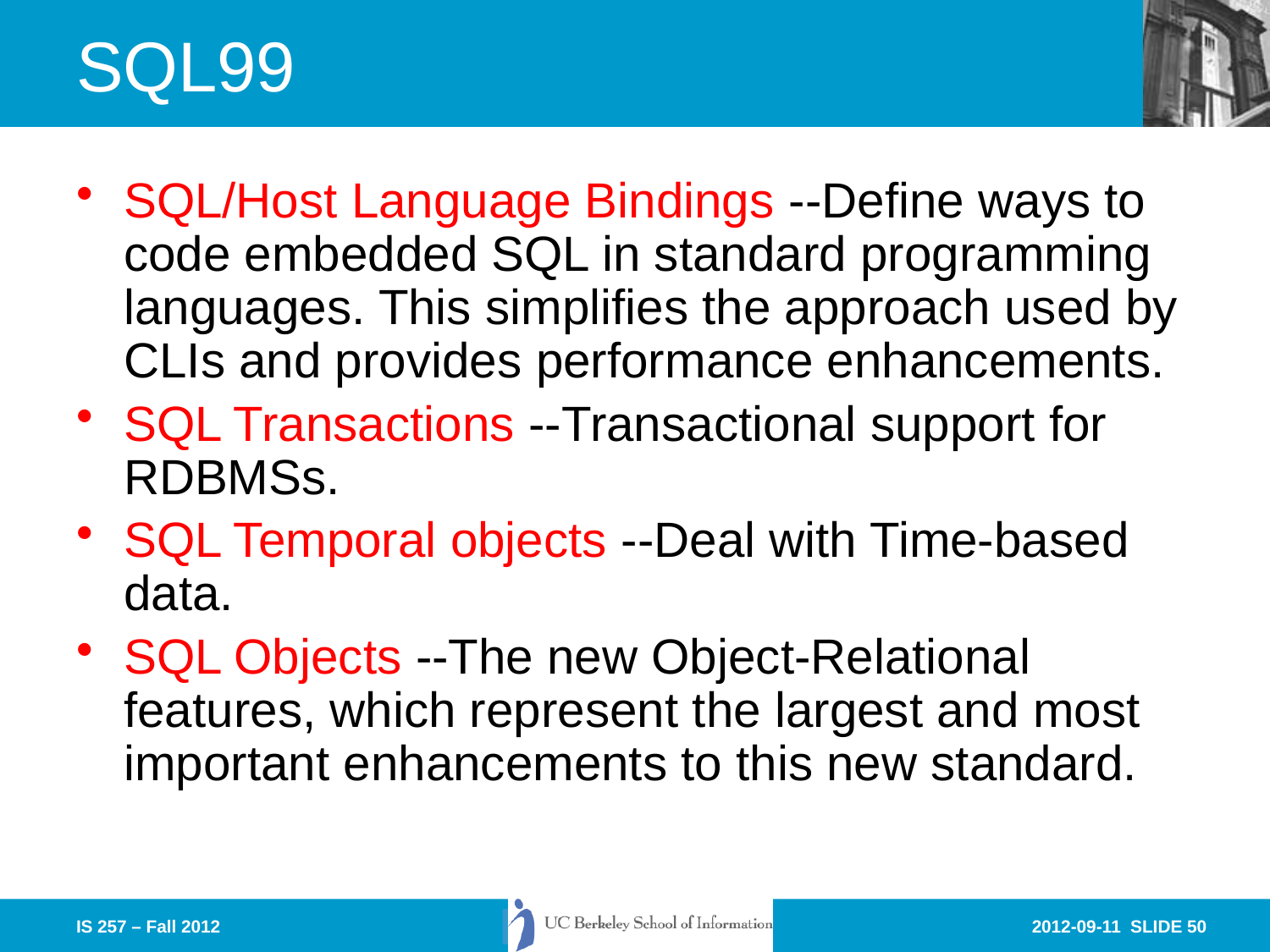

# SQL99
SQL/Host Language Bindings --Define ways to code embedded SQL in standard programming languages. This simplifies the approach used by CLIs and provides performance enhancements.
SQL Transactions --Transactional support for RDBMSs.
SQL Temporal objects --Deal with Time-based data.
SQL Objects --The new Object-Relational features, which represent the largest and most important enhancements to this new standard.

IS 257 – Fall 2012